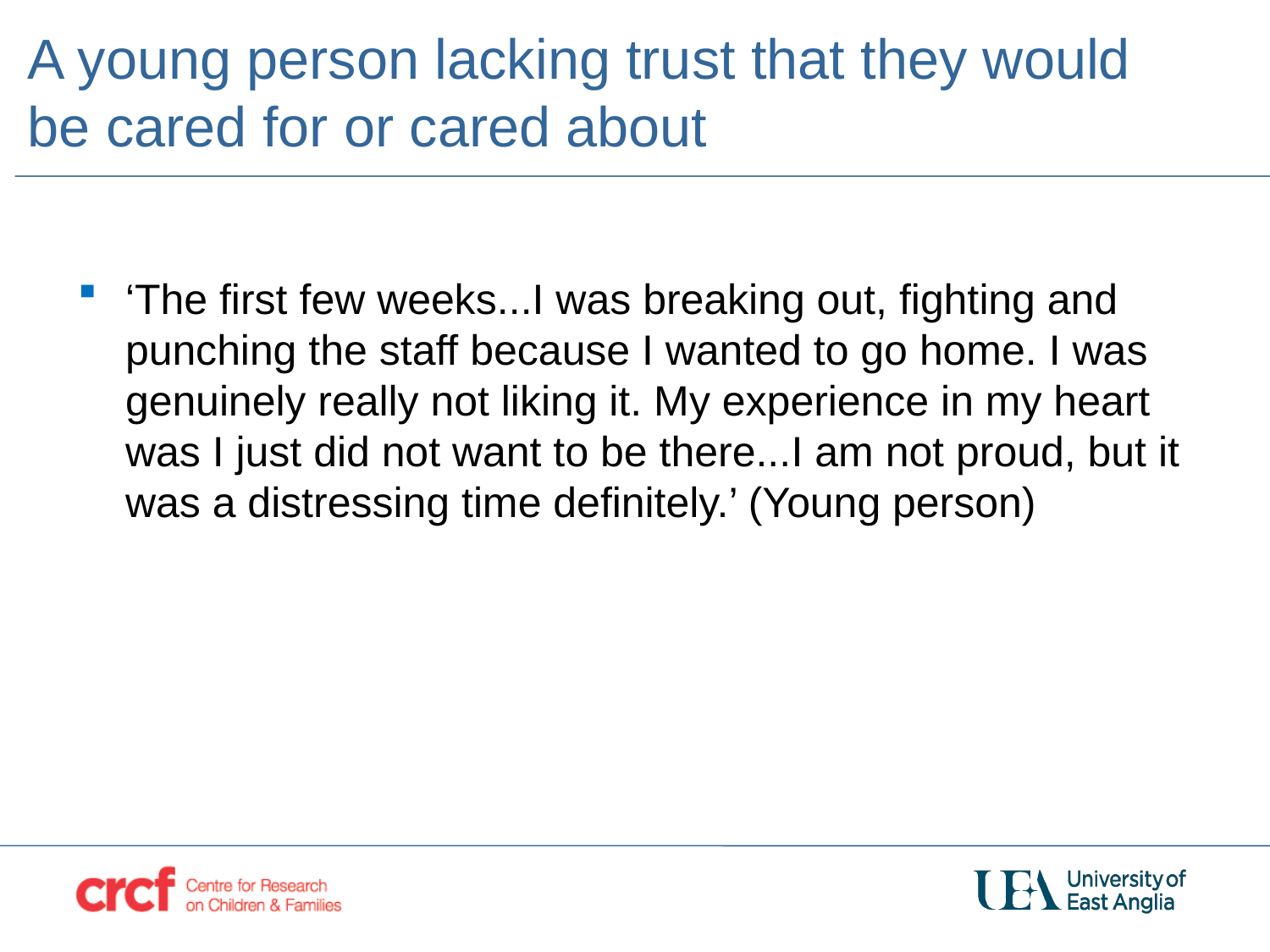

# A young person lacking trust that they would be cared for or cared about

‘The first few weeks...I was breaking out, fighting and punching the staff because I wanted to go home. I was genuinely really not liking it. My experience in my heart was I just did not want to be there...I am not proud, but it was a distressing time definitely.’ (Young person)